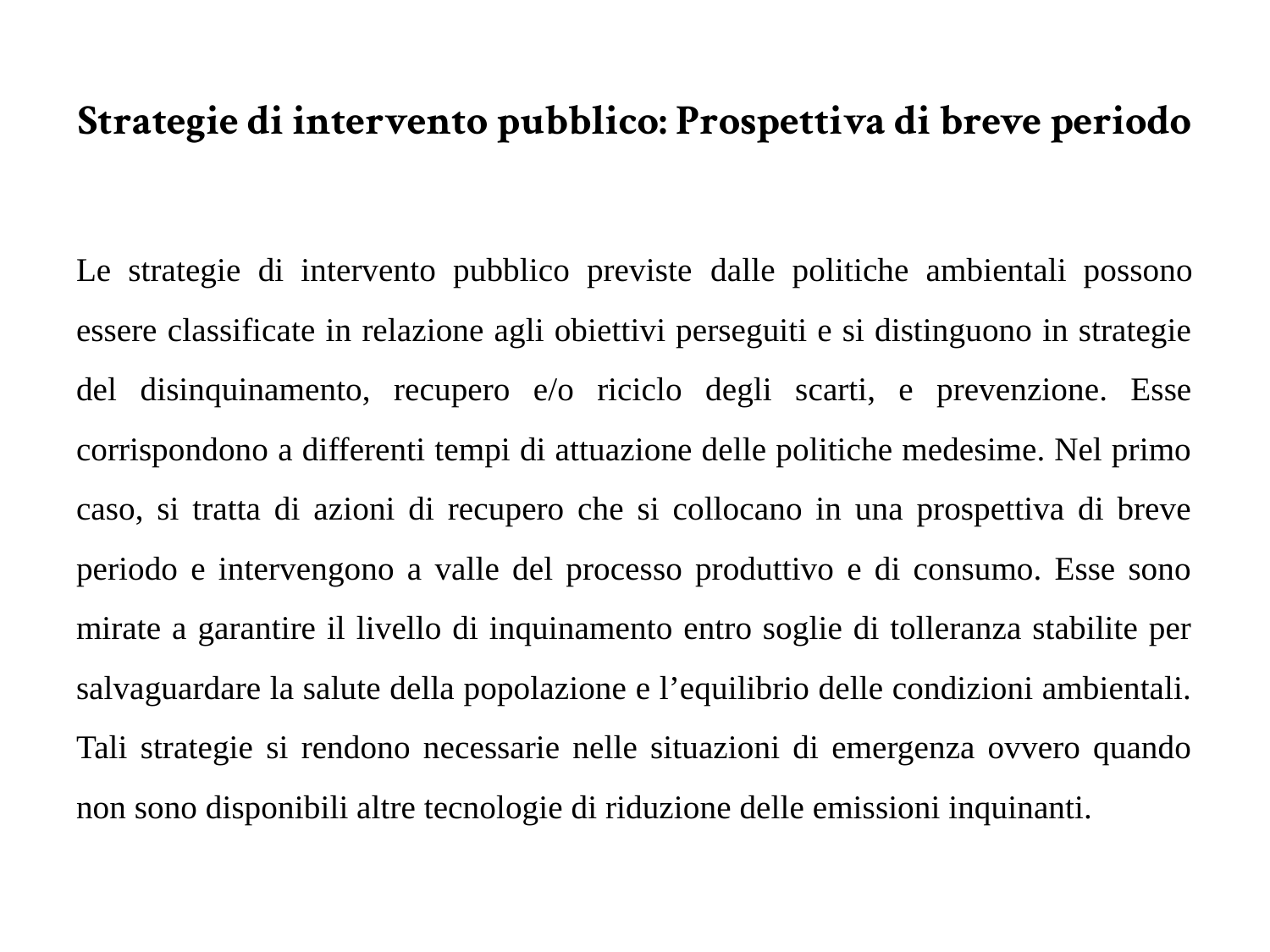

# Strategie di intervento pubblico: Prospettiva di breve periodo
Le strategie di intervento pubblico previste dalle politiche ambientali possono essere classificate in relazione agli obiettivi perseguiti e si distinguono in strategie del disinquinamento, recupero e/o riciclo degli scarti, e prevenzione. Esse corrispondono a differenti tempi di attuazione delle politiche medesime. Nel primo caso, si tratta di azioni di recupero che si collocano in una prospettiva di breve periodo e intervengono a valle del processo produttivo e di consumo. Esse sono mirate a garantire il livello di inquinamento entro soglie di tolleranza stabilite per salvaguardare la salute della popolazione e l’equilibrio delle condizioni ambientali. Tali strategie si rendono necessarie nelle situazioni di emergenza ovvero quando non sono disponibili altre tecnologie di riduzione delle emissioni inquinanti.